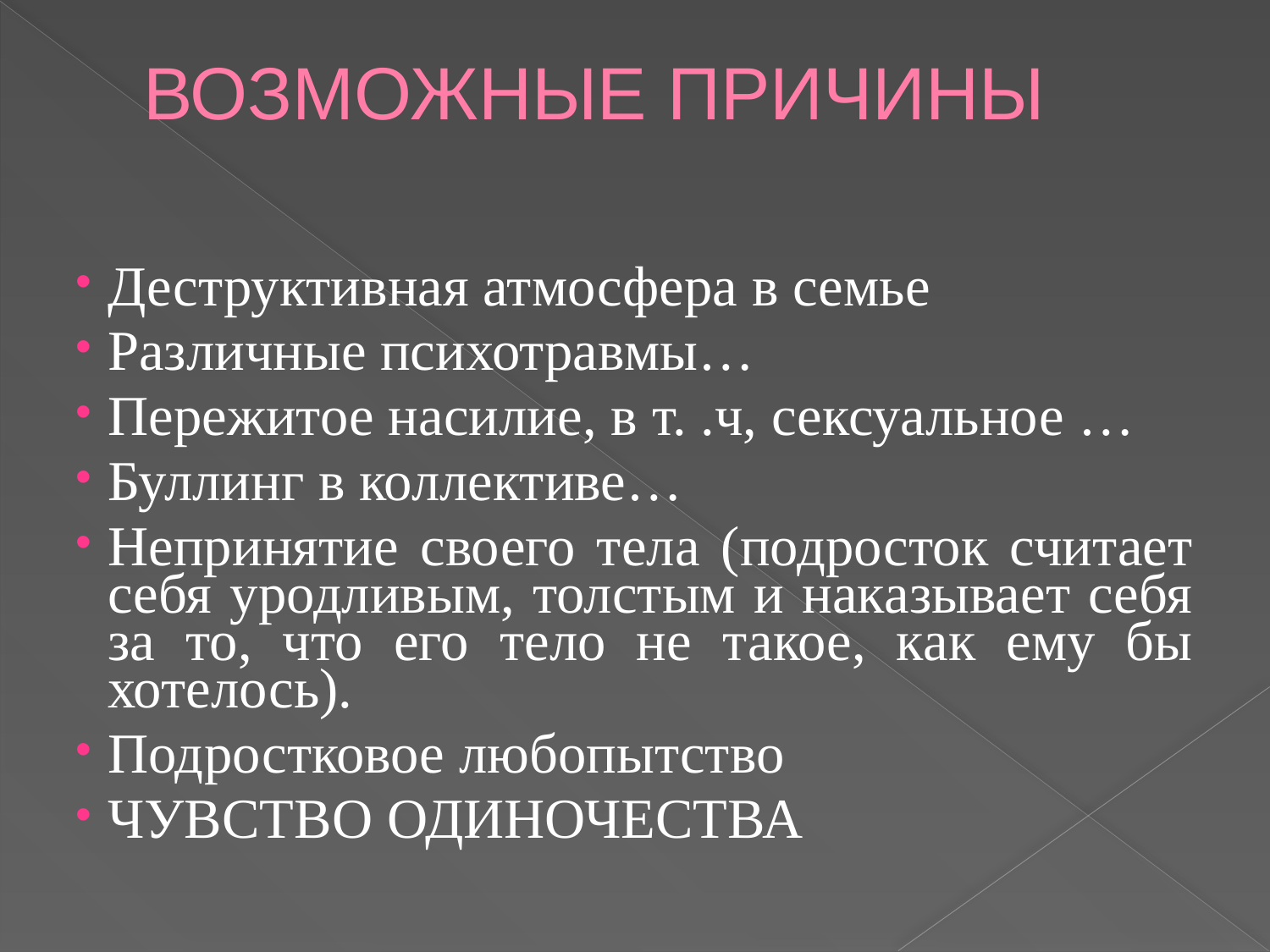

# ВОЗМОЖНЫЕ ПРИЧИНЫ
Деструктивная атмосфера в семье
Различные психотравмы…
Пережитое насилие, в т. .ч, сексуальное …
Буллинг в коллективе…
Непринятие своего тела (подросток считает себя уродливым, толстым и наказывает себя за то, что его тело не такое, как ему бы хотелось).
Подростковое любопытство
ЧУВСТВО ОДИНОЧЕСТВА